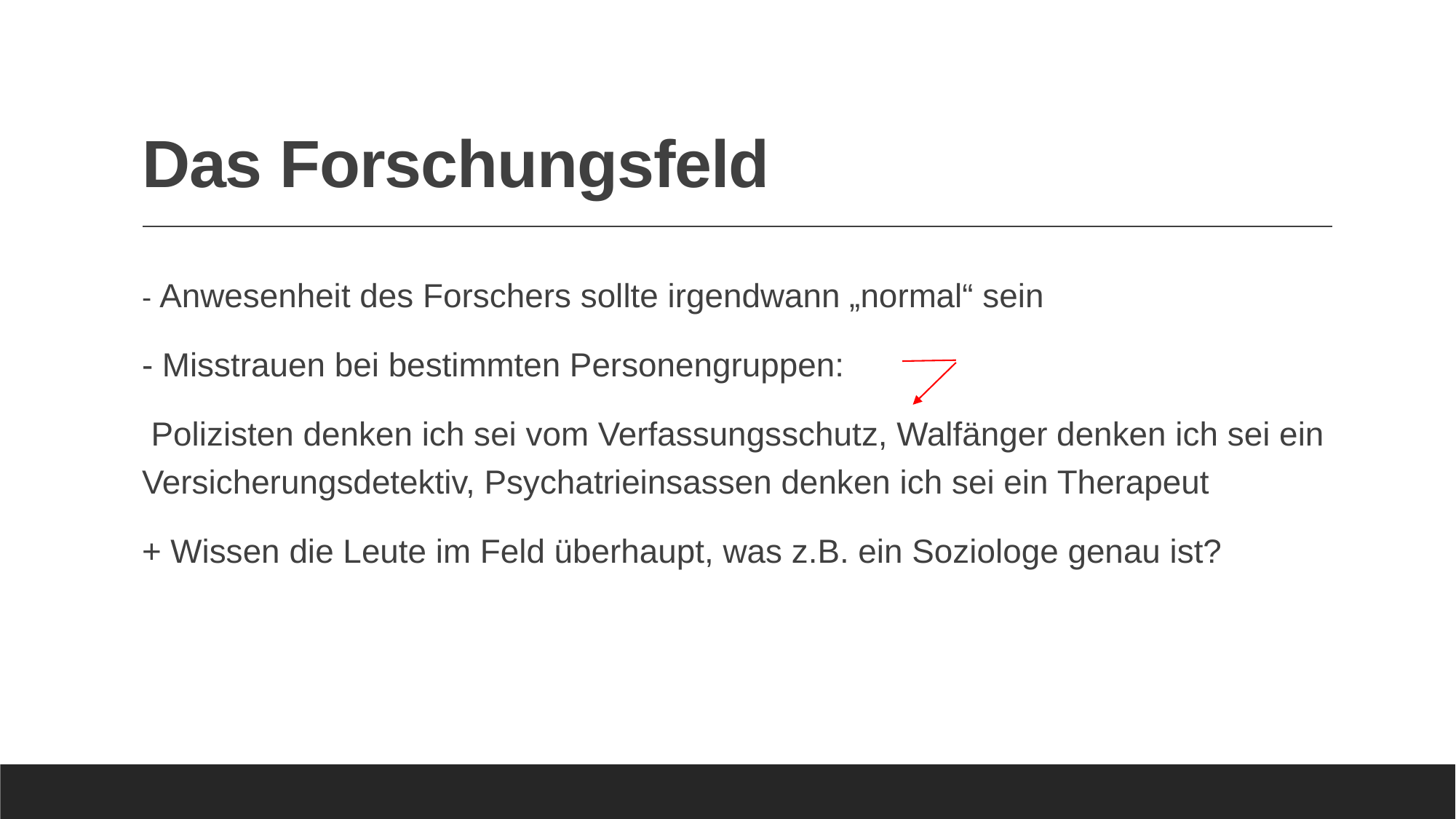

# Das Forschungsfeld
- Anwesenheit des Forschers sollte irgendwann „normal“ sein
- Misstrauen bei bestimmten Personengruppen:
 Polizisten denken ich sei vom Verfassungsschutz, Walfänger denken ich sei ein Versicherungsdetektiv, Psychatrieinsassen denken ich sei ein Therapeut
+ Wissen die Leute im Feld überhaupt, was z.B. ein Soziologe genau ist?